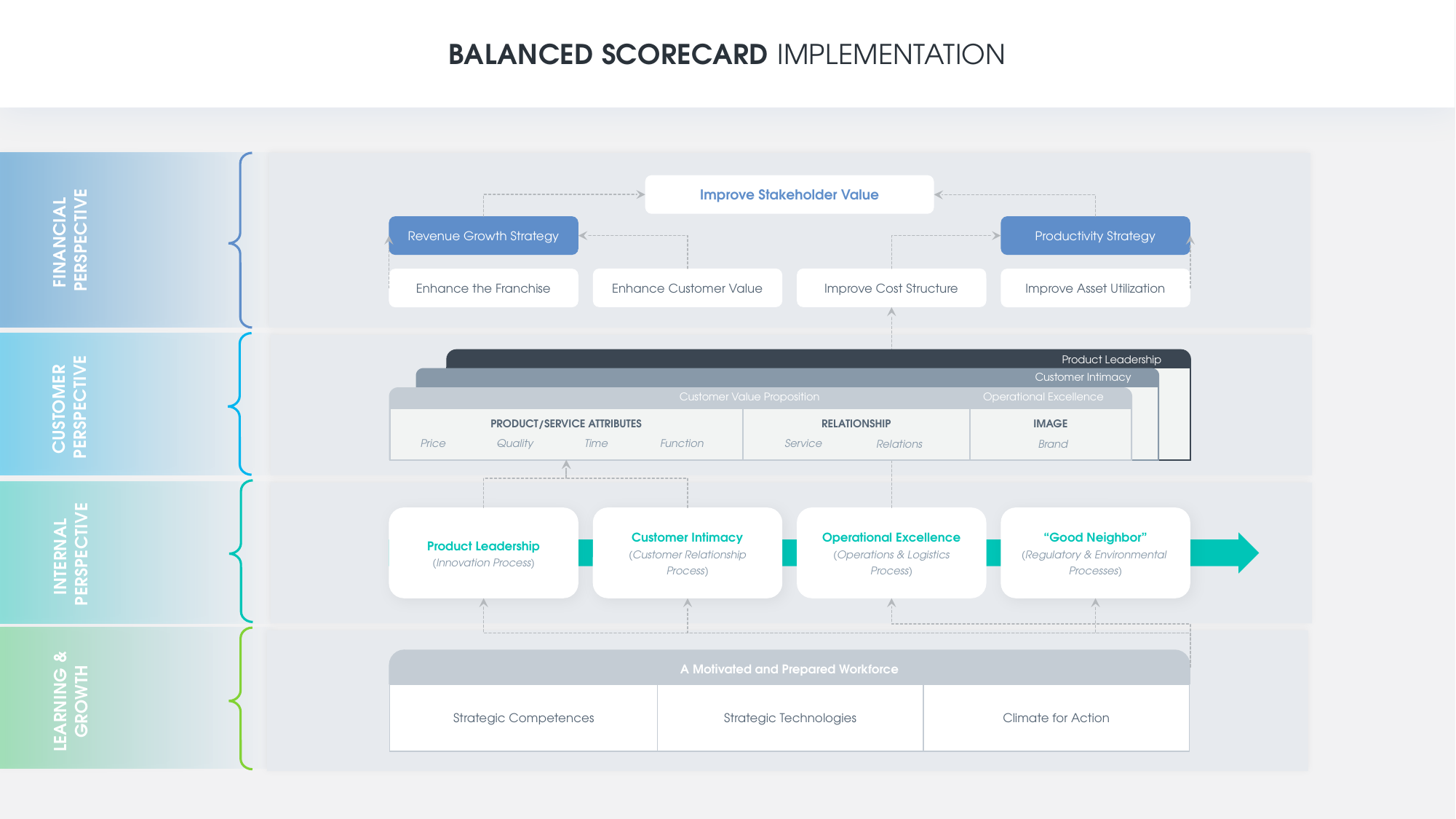

BALANCED SCORECARD IMPLEMENTATION

Improve Stakeholder Value
Enhance Customer Value
Improve Cost Structure
Improve Asset Utilization
Enhance the Franchise
Revenue Growth Strategy
Productivity Strategy
FINANCIAL
PERSPECTIVE

Product Leadership

Customer Intimacy

Customer Value Proposition
Operational Excellence
RELATIONSHIP
PRODUCT/SERVICE ATTRIBUTES
IMAGE
Service
Relations
Price
Quality
Time
Function
Brand
CUSTOMER
PERSPECTIVE

INTERNAL
PERSPECTIVE
Product Leadership
(Innovation Process)
Customer Intimacy
(Customer Relationship
Process)
Operational Excellence
(Operations & Logistics
Process)
“Good Neighbor”
(Regulatory & Environmental
Processes)

LEARNING & GROWTH
A Motivated and Prepared Workforce
Strategic Competences
Strategic Technologies
Climate for Action